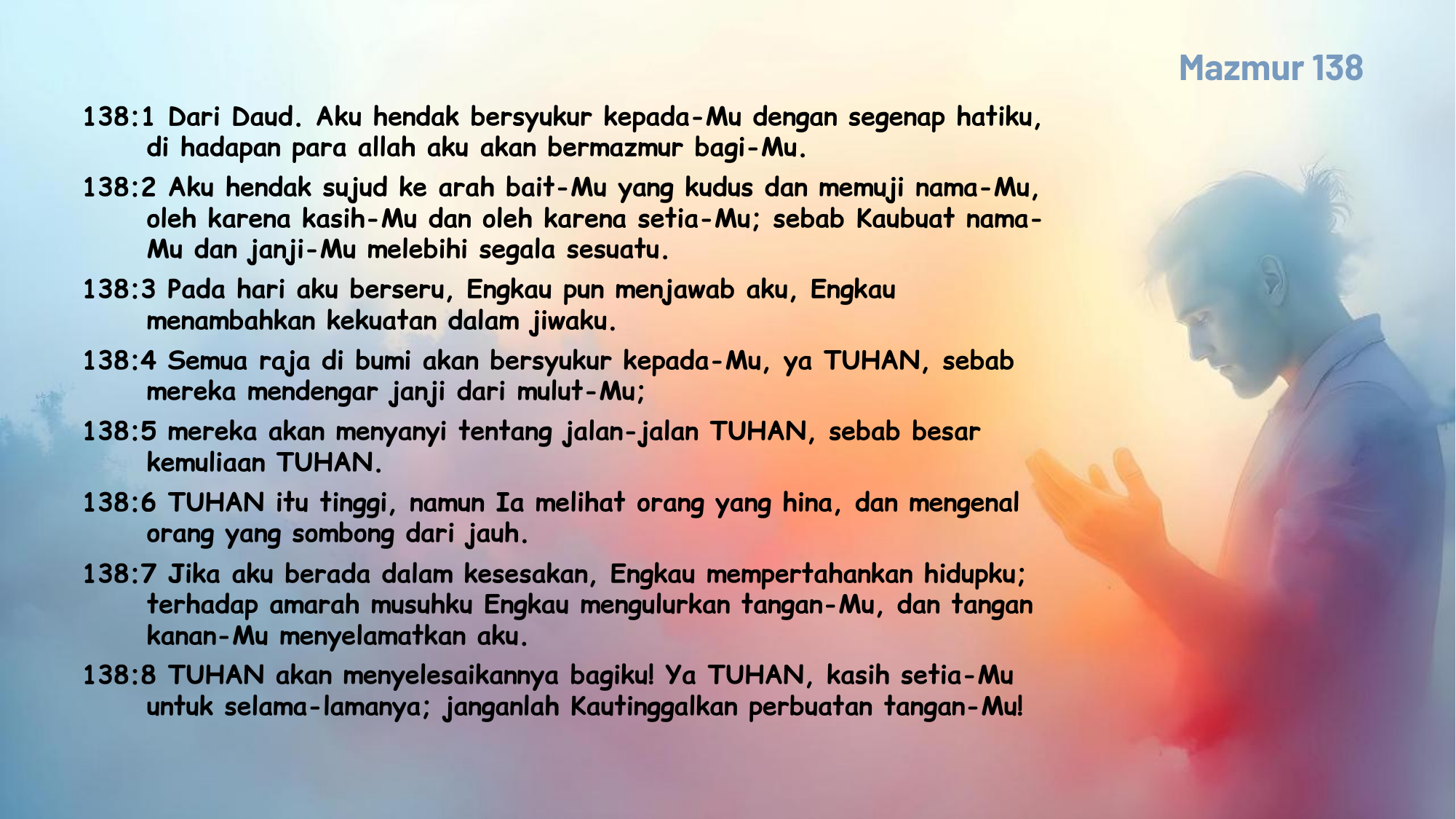

Mazmur 138
138:1 Dari Daud. Aku hendak bersyukur kepada-Mu dengan segenap hatiku, di hadapan para allah aku akan bermazmur bagi-Mu.
138:2 Aku hendak sujud ke arah bait-Mu yang kudus dan memuji nama-Mu, oleh karena kasih-Mu dan oleh karena setia-Mu; sebab Kaubuat nama-Mu dan janji-Mu melebihi segala sesuatu.
138:3 Pada hari aku berseru, Engkau pun menjawab aku, Engkau menambahkan kekuatan dalam jiwaku.
138:4 Semua raja di bumi akan bersyukur kepada-Mu, ya TUHAN, sebab mereka mendengar janji dari mulut-Mu;
138:5 mereka akan menyanyi tentang jalan-jalan TUHAN, sebab besar kemuliaan TUHAN.
138:6 TUHAN itu tinggi, namun Ia melihat orang yang hina, dan mengenal orang yang sombong dari jauh.
138:7 Jika aku berada dalam kesesakan, Engkau mempertahankan hidupku; terhadap amarah musuhku Engkau mengulurkan tangan-Mu, dan tangan kanan-Mu menyelamatkan aku.
138:8 TUHAN akan menyelesaikannya bagiku! Ya TUHAN, kasih setia-Mu untuk selama-lamanya; janganlah Kautinggalkan perbuatan tangan-Mu!